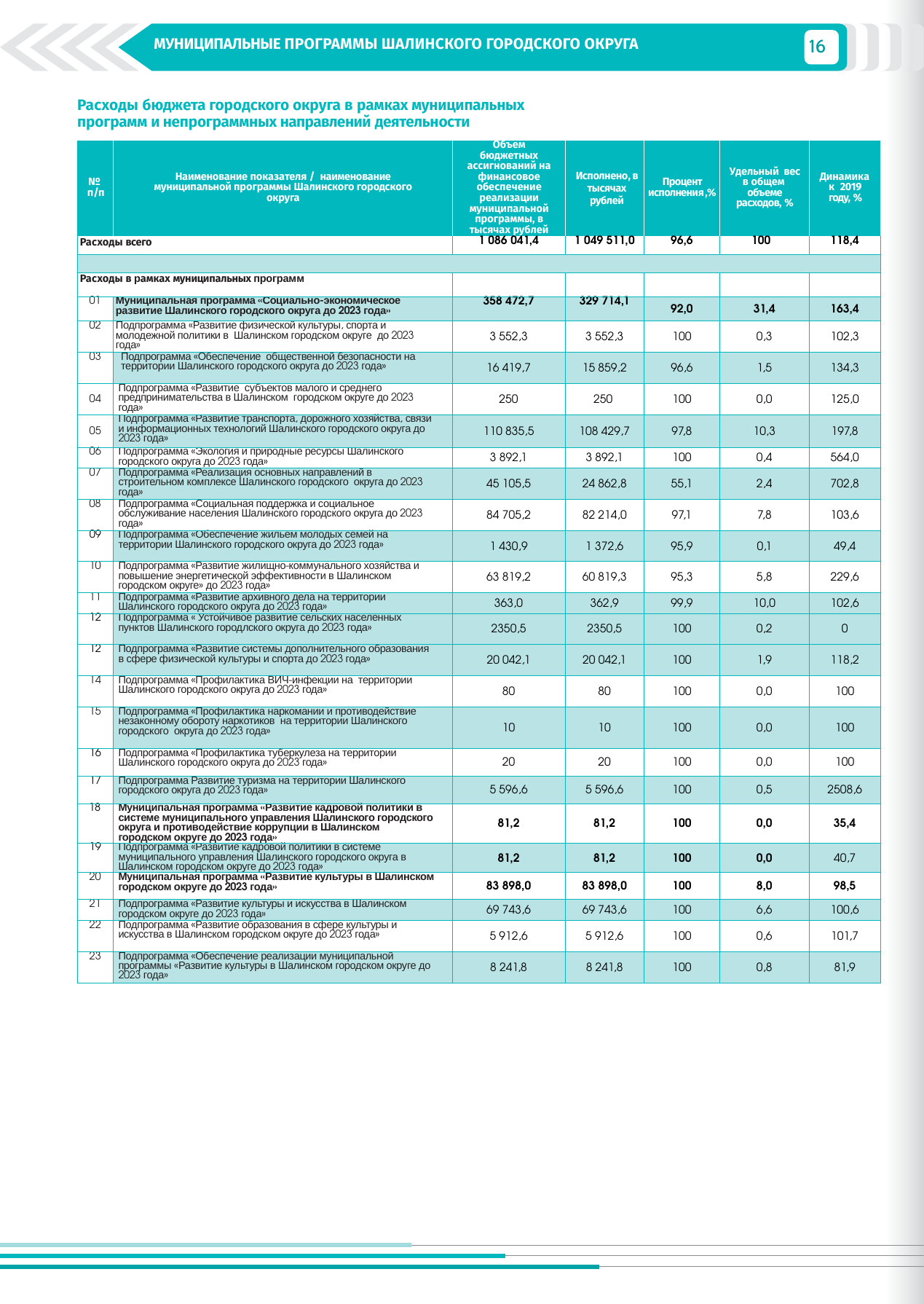

16

МУНИЦИПАЛЬНЫЕ ПРОГРАММЫ ШАЛИНСКОГО ГОРОДСКОГО ОКРУГА
Расходы бюджета городского округа в рамках муниципальных программ и непрограммных направлений деятельности
| № п/п | Наименование показателя / наименование муниципальной программы Шалинского городского округа | Объем бюджетных ассигнований на финансовое обеспечение реализации муниципальной программы, в тысячах рублей | Исполнено, в тысячах рублей | Процент исполнения , % | Удельный вес в общем объеме расходов, % | Динамика к 2019 году, % |
| --- | --- | --- | --- | --- | --- | --- |
| Расходы всего |  | 1 086 041,4 | 1 049 511,0 | 96,6 | 100 | 118,4 |
|  |  |  |  |  |  |  |
| Расходы в рамках муниципальных программ |  |  |  |  |  |  |
| 01 | Муниципальная программа «Социально-экономическое развитие Шалинского городского округа до 2023 года» | 358 472,7 | 329 714,1 | 92,0 | 31,4 | 163,4 |
| 02 | Подпрограмма «Развитие физической культуры, спорта и молодежной политики в Шалинском городском округе до 2023 года» | 3 552,3 | 3 552,3 | 100 | 0,3 | 102,3 |
| 03 | Подпрограмма «Обеспечение общественной безопасности на территории Шалинского городского округа до 2023 года» | 16 419,7 | 15 859,2 | 96,6 | 1,5 | 134,3 |
| 04 | Подпрограмма «Развитие субъектов малого и среднего предпринимательства в Шалинском городском округе до 2023 года» | 250 | 250 | 100 | 0,0 | 125,0 |
| 05 | Подпрограмма «Развитие транспорта, дорожного хозяйства, связи и информационных технологий Шалинского городского округа до 2023 года» | 110 835,5 | 108 429,7 | 97,8 | 10,3 | 197,8 |
| 06 | Подпрограмма «Экология и природные ресурсы Шалинского городского округа до 2023 года» | 3 892,1 | 3 892,1 | 100 | 0,4 | 564,0 |
| 07 | Подпрограмма «Реализация основных направлений в строительном комплексе Шалинского городского округа до 2023 года» | 45 105,5 | 24 862,8 | 55,1 | 2,4 | 702,8 |
| 08 | Подпрограмма «Социальная поддержка и социальное обслуживание населения Шалинского городского округа до 2023 года» | 84 705,2 | 82 214,0 | 97,1 | 7,8 | 103,6 |
| 09 | Подпрограмма «Обеспечение жильем молодых семей на территории Шалинского городского округа до 2023 года» | 1 430,9 | 1 372,6 | 95,9 | 0,1 | 49,4 |
| 10 | Подпрограмма «Развитие жилищно-коммунального хозяйства и повышение энергетической эффективности в Шалинском городском округе» до 2023 года» | 63 819,2 | 60 819,3 | 95,3 | 5,8 | 229,6 |
| 11 | Подпрограмма «Развитие архивного дела на территории Шалинского городского округа до 2023 года» | 363,0 | 362,9 | 99,9 | 10,0 | 102,6 |
| 12 | Подпрограмма « Устойчивое развитие сельских населенных пунктов Шалинского городлского округа до 2023 года» | 2350,5 | 2350,5 | 100 | 0,2 | 0 |
| 12 | Подпрограмма «Развитие системы дополнительного образования в сфере физической культуры и спорта до 2023 года» | 20 042,1 | 20 042,1 | 100 | 1,9 | 118,2 |
| 14 | Подпрограмма «Профилактика ВИЧ-инфекции на территории Шалинского городского округа до 2023 года» | 80 | 80 | 100 | 0,0 | 100 |
| 15 | Подпрограмма «Профилактика наркомании и противодействие незаконному обороту наркотиков на территории Шалинского городского округа до 2023 года» | 10 | 10 | 100 | 0,0 | 100 |
| 16 | Подпрограмма «Профилактика туберкулеза на территории Шалинского городского округа до 2023 года» | 20 | 20 | 100 | 0,0 | 100 |
| 17 | Подпрограмма Развитие туризма на территории Шалинского городского округа до 2023 года» | 5 596,6 | 5 596,6 | 100 | 0,5 | 2508,6 |
| 18 | Муниципальная программа «Развитие кадровой политики в системе муниципального управления Шалинского городского округа и противодействие коррупции в Шалинском городском округе до 2023 года» | 81,2 | 81,2 | 100 | 0,0 | 35,4 |
| 19 | Подпрограмма «Развитие кадровой политики в системе муниципального управления Шалинского городского округа в Шалинском городском округе до 2023 года» | 81,2 | 81,2 | 100 | 0,0 | 40,7 |
| 20 | Муниципальная программа «Развитие культуры в Шалинском городском округе до 2023 года» | 83 898,0 | 83 898,0 | 100 | 8,0 | 98,5 |
| 21 | Подпрограмма «Развитие культуры и искусства в Шалинском городском округе до 2023 года» | 69 743,6 | 69 743,6 | 100 | 6,6 | 100,6 |
| 22 | Подпрограмма «Развитие образования в сфере культуры и искусства в Шалинском городском округе до 2023 года» | 5 912,6 | 5 912,6 | 100 | 0,6 | 101,7 |
| 23 | Подпрограмма «Обеспечение реализации муниципальной программы «Развитие культуры в Шалинском городском округе до 2023 года» | 8 241,8 | 8 241,8 | 100 | 0,8 | 81,9 |